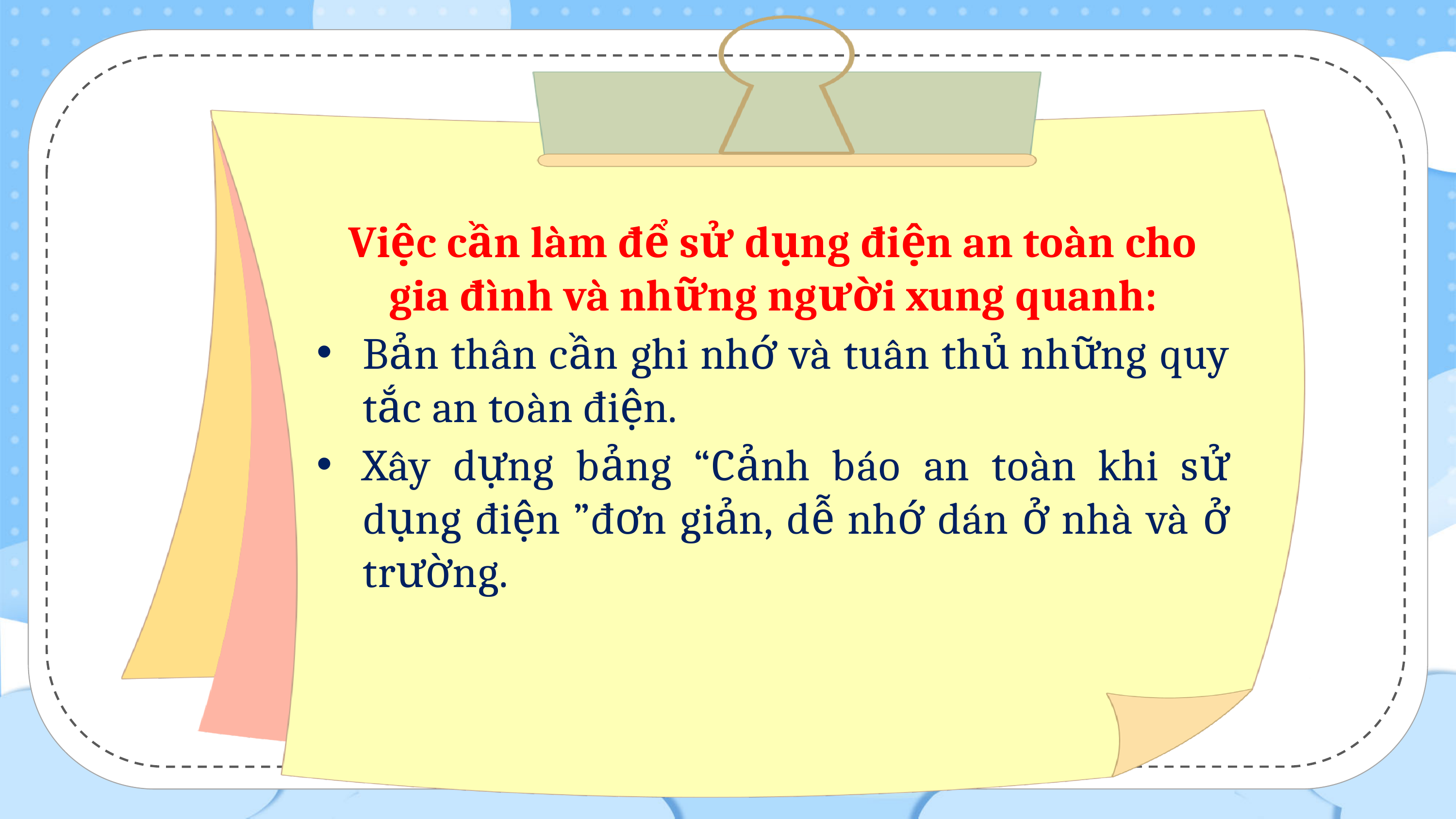

Việc cần làm để sử dụng điện an toàn cho gia đình và những người xung quanh:
Bản thân cần ghi nhớ và tuân thủ những quy tắc an toàn điện.
Xây dựng bảng “Cảnh báo an toàn khi sử dụng điện ”đơn giản, dễ nhớ dán ở nhà và ở trường.